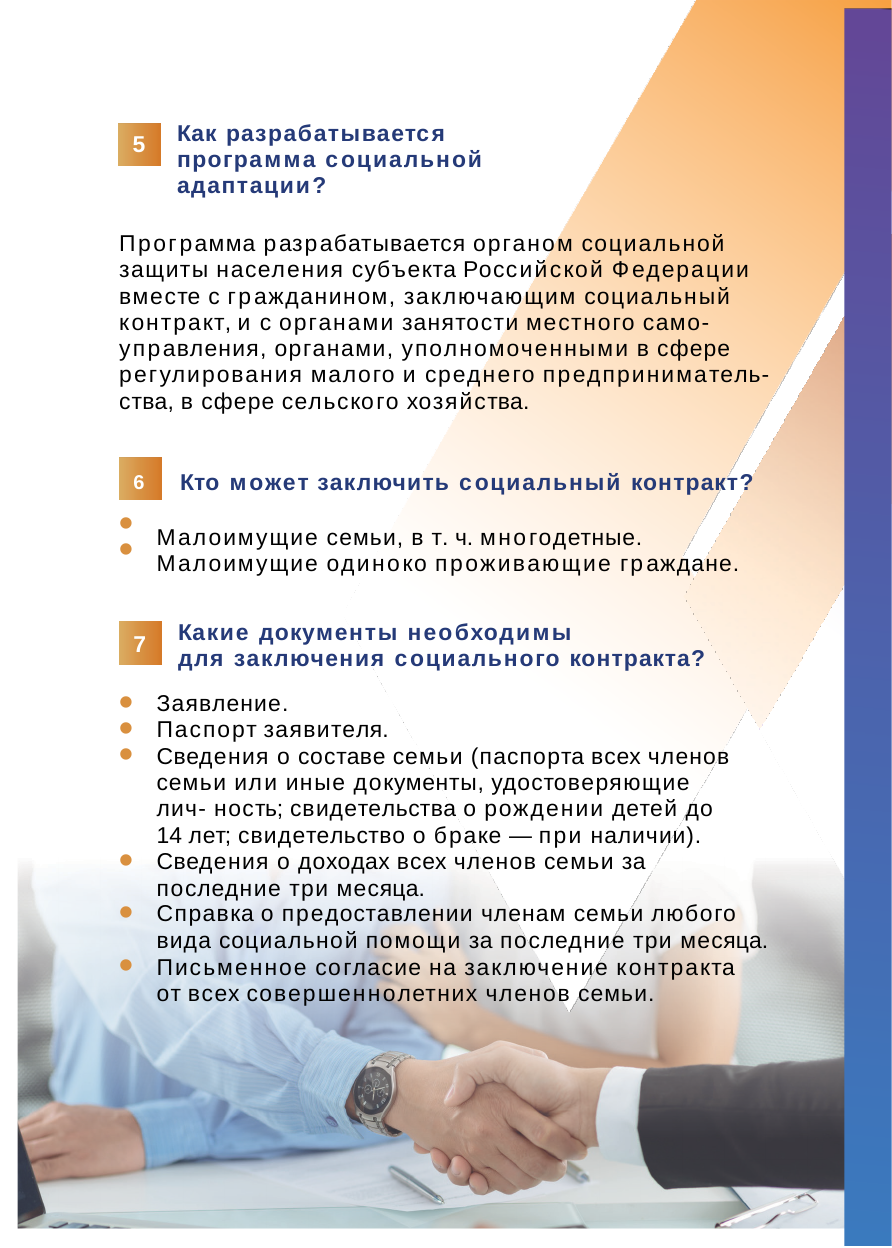

Как разрабатывается программа социальной адаптации?

5
Программа разрабатывается органом социальной защиты населения субъекта Российской Федерации вместе с гражданином, заключающим социальный контракт, и с органами занятости местного само- управления, органами, уполномоченными в сфере регулирования малого и среднего предприниматель- ства, в сфере сельского хозяйства.

6	Кто может заключить социальный контракт?

Малоимущие семьи, в т. ч. многодетные. Малоимущие одиноко проживающие граждане.
•

•
Какие документы необходимы
для заключения социального контракта?

Заявление. Паспорт заявителя.
Сведения о составе семьи (паспорта всех членов семьи или иные документы, удостоверяющие лич- ность; свидетельства о рождении детей до 14 лет; свидетельство о браке ― при наличии).
Сведения о доходах всех членов семьи за последние три месяца.
Справка о предоставлении членам семьи любого
вида социальной помощи за последние три месяца.
Письменное согласие на заключение контракта от всех совершеннолетних членов семьи.

7
•
•
•
•
•
•